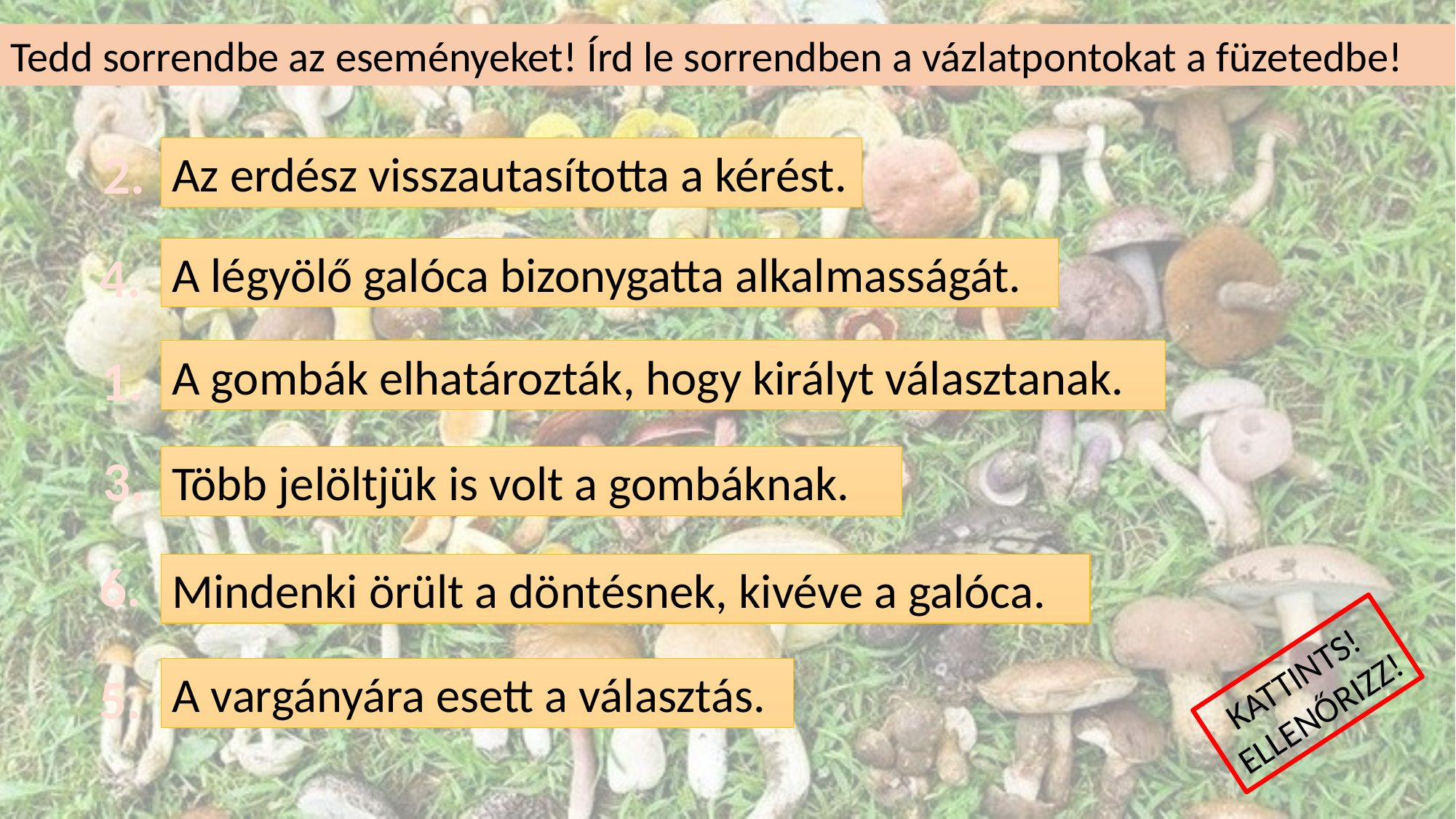

Tedd sorrendbe az eseményeket! Írd le sorrendben a vázlatpontokat a füzetedbe!
2.
Az erdész visszautasította a kérést.
4.
A légyölő galóca bizonygatta alkalmasságát.
1.
A gombák elhatározták, hogy királyt választanak.
3.
Több jelöltjük is volt a gombáknak.
6.
Mindenki örült a döntésnek, kivéve a galóca.
KATTINTS!
ELLENŐRIZZ!
A vargányára esett a választás.
5.